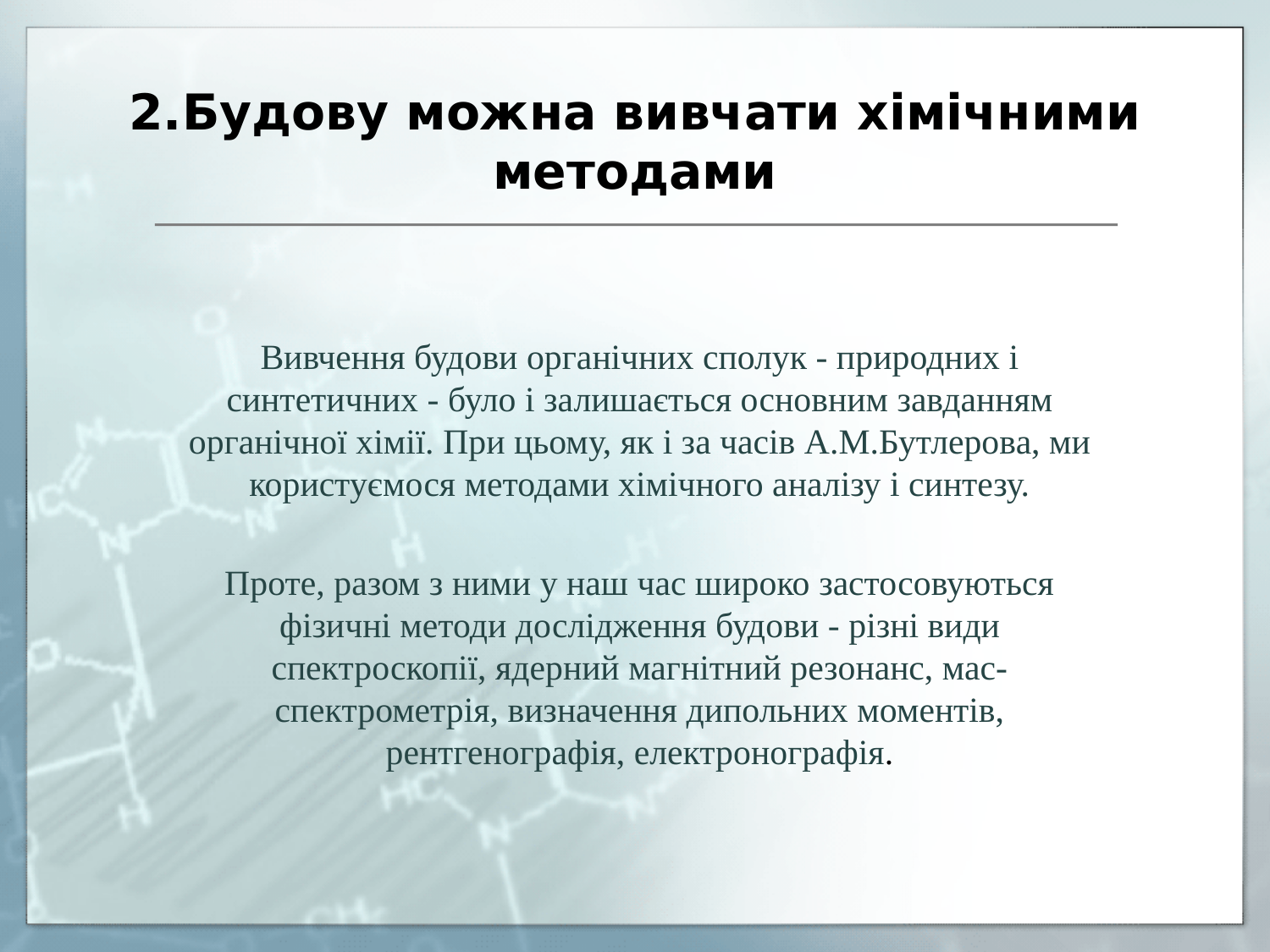

# 2.Будову можна вивчати хімічними методами
Вивчення будови органічних сполук - природних і синтетичних - було і залишається основним завданням органічної хімії. При цьому, як і за часів А.М.Бутлерова, ми користуємося методами хімічного аналізу і синтезу.

Проте, разом з ними у наш час широко застосовуються фізичні методи дослідження будови - різні види спектроскопії, ядерний магнітний резонанс, мас-спектрометрія, визначення дипольних моментів, рентгенографія, електронографія.